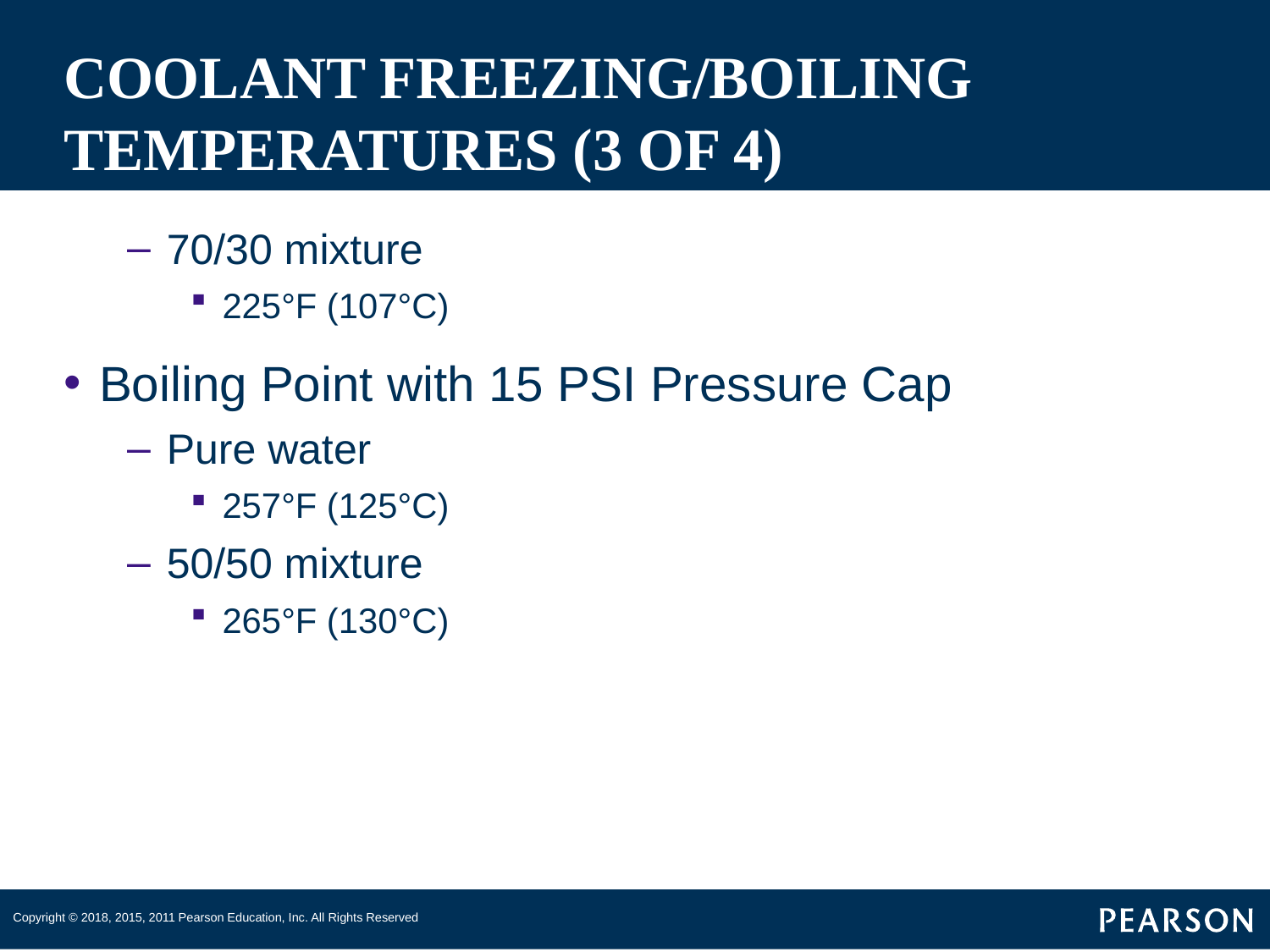

# COOLANT FREEZING/BOILING TEMPERATURES (3 OF 4)
70/30 mixture
225°F (107°C)
Boiling Point with 15 PSI Pressure Cap
Pure water
257°F (125°C)
50/50 mixture
265°F (130°C)